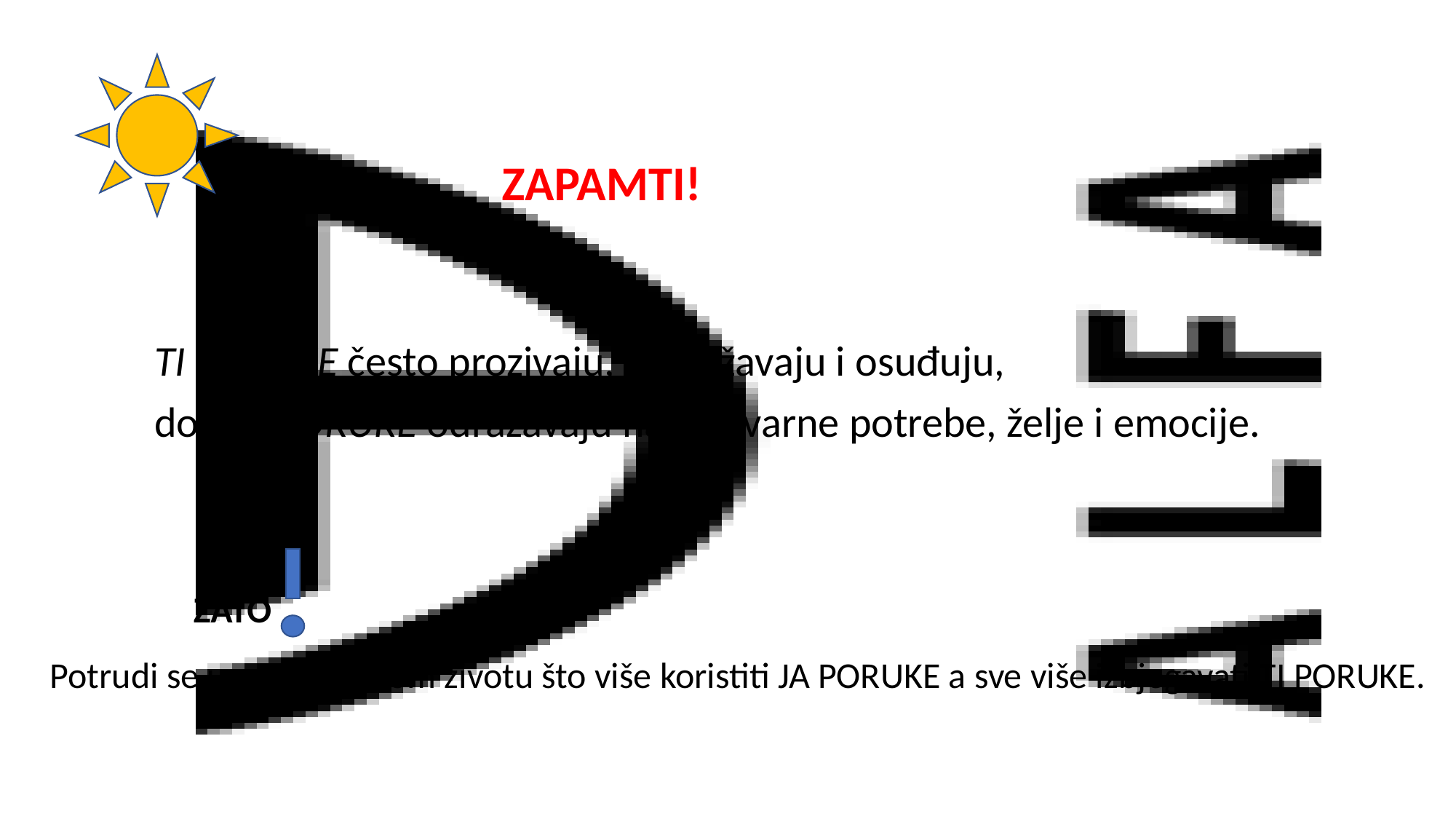

ZAPAMTI!
TI PORUKE često prozivaju, obilježavaju i osuđuju,
dok JA PORUKE odražavaju naše stvarne potrebe, želje i emocije.

ZATO

Potrudi se u svakodnevom životu što više koristiti JA PORUKE a sve više izbjegavati TI PORUKE.